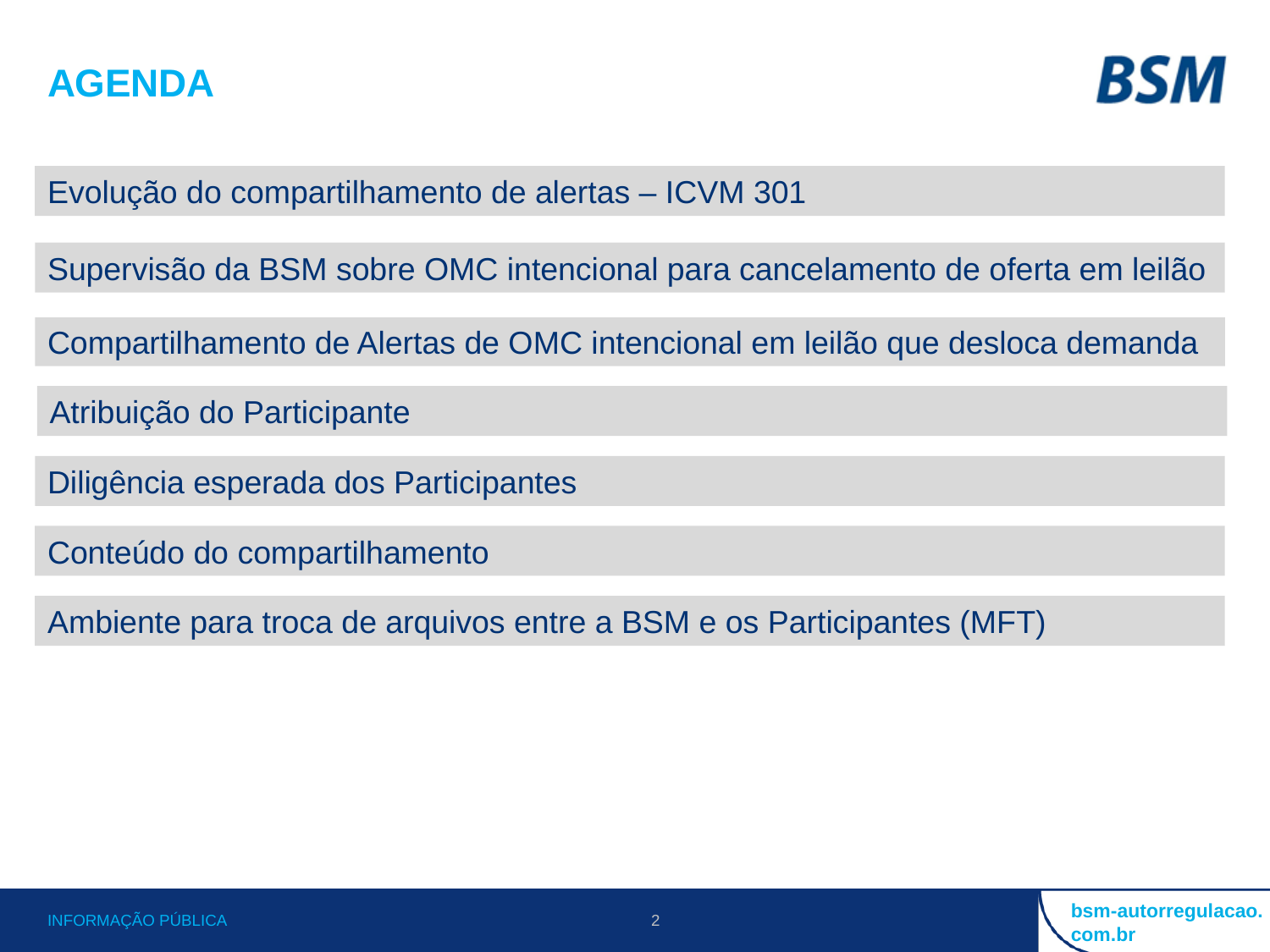

AGENDA
Evolução do compartilhamento de alertas – ICVM 301
Supervisão da BSM sobre OMC intencional para cancelamento de oferta em leilão
Compartilhamento de Alertas de OMC intencional em leilão que desloca demanda
Atribuição do Participante
Diligência esperada dos Participantes
Conteúdo do compartilhamento
Ambiente para troca de arquivos entre a BSM e os Participantes (MFT)